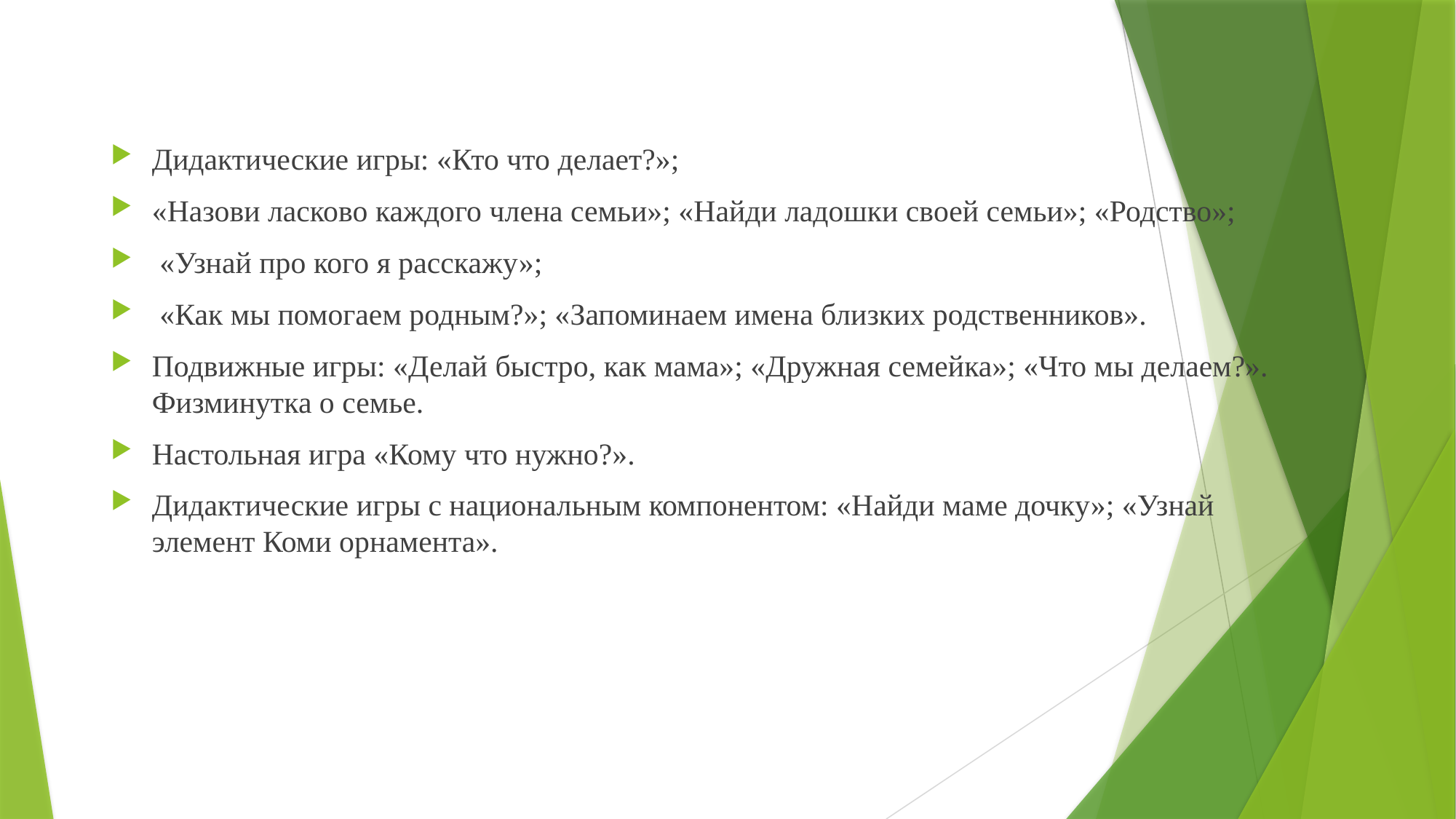

Дидактические игры: «Кто что делает?»;
«Назови ласково каждого члена семьи»; «Найди ладошки своей семьи»; «Родство»;
 «Узнай про кого я расскажу»;
 «Как мы помогаем родным?»; «Запоминаем имена близких родственников».
Подвижные игры: «Делай быстро, как мама»; «Дружная семейка»; «Что мы делаем?». Физминутка о семье.
Настольная игра «Кому что нужно?».
Дидактические игры с национальным компонентом: «Найди маме дочку»; «Узнай элемент Коми орнамента».